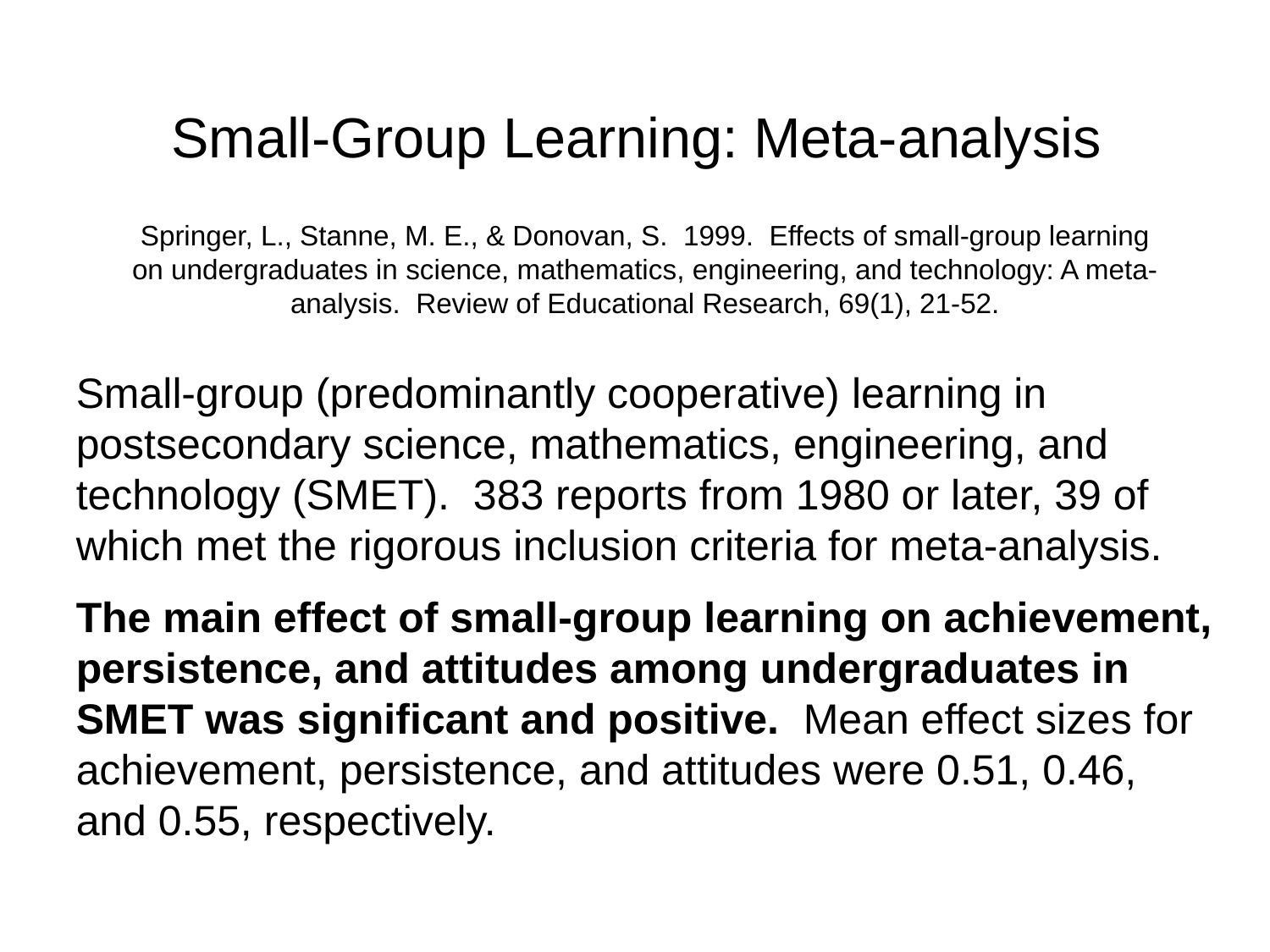

Small-Group Learning: Meta-analysis
Springer, L., Stanne, M. E., & Donovan, S.  1999.  Effects of small-group learning on undergraduates in science, mathematics, engineering, and technology: A meta-analysis.  Review of Educational Research, 69(1), 21-52.
Small-group (predominantly cooperative) learning in postsecondary science, mathematics, engineering, and technology (SMET).  383 reports from 1980 or later, 39 of which met the rigorous inclusion criteria for meta-analysis.
The main effect of small-group learning on achievement, persistence, and attitudes among undergraduates in SMET was significant and positive.  Mean effect sizes for achievement, persistence, and attitudes were 0.51, 0.46, and 0.55, respectively.